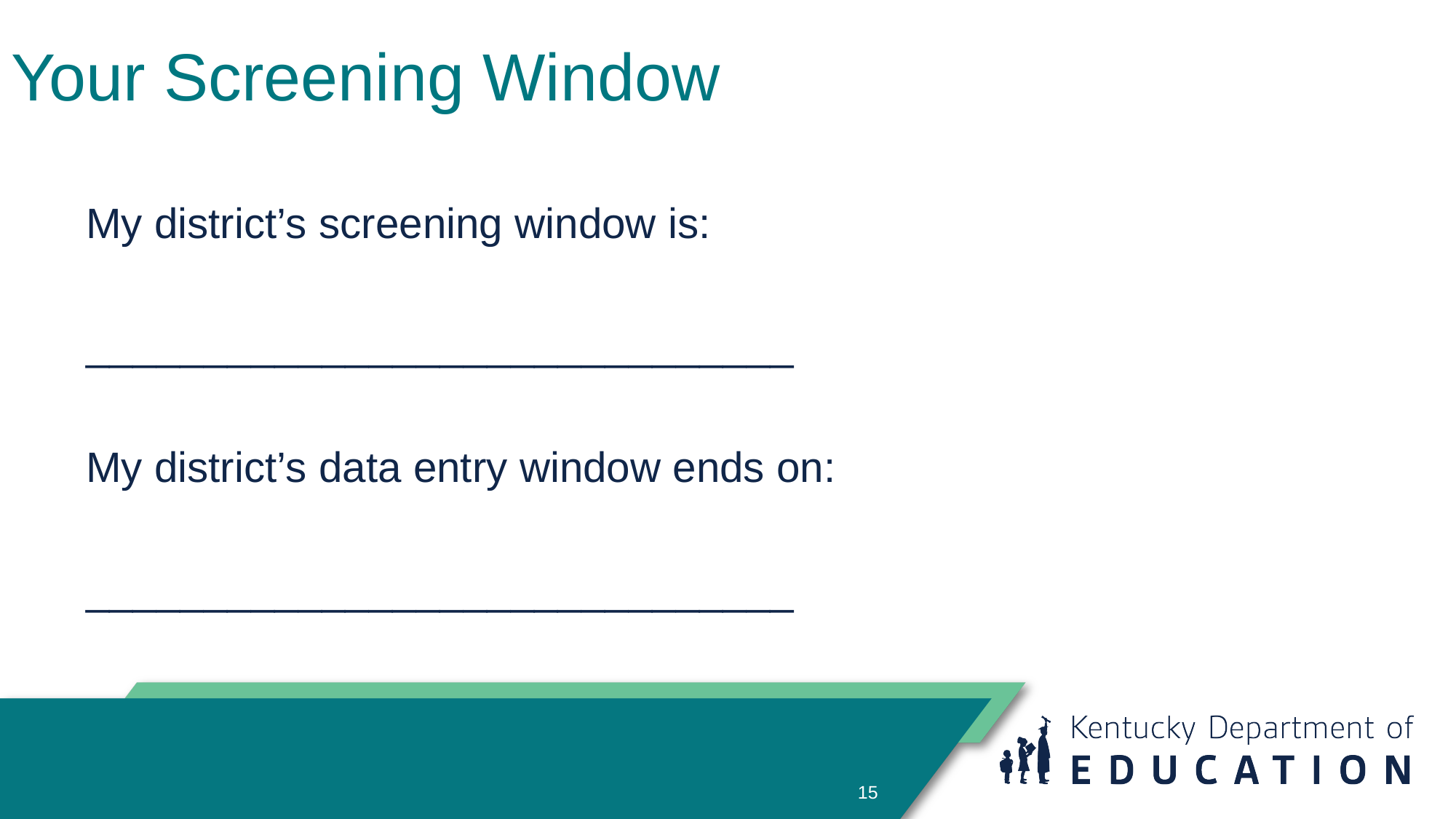

# Your Screening Window
My district’s screening window is:

______________________________

My district’s data entry window ends on:

______________________________